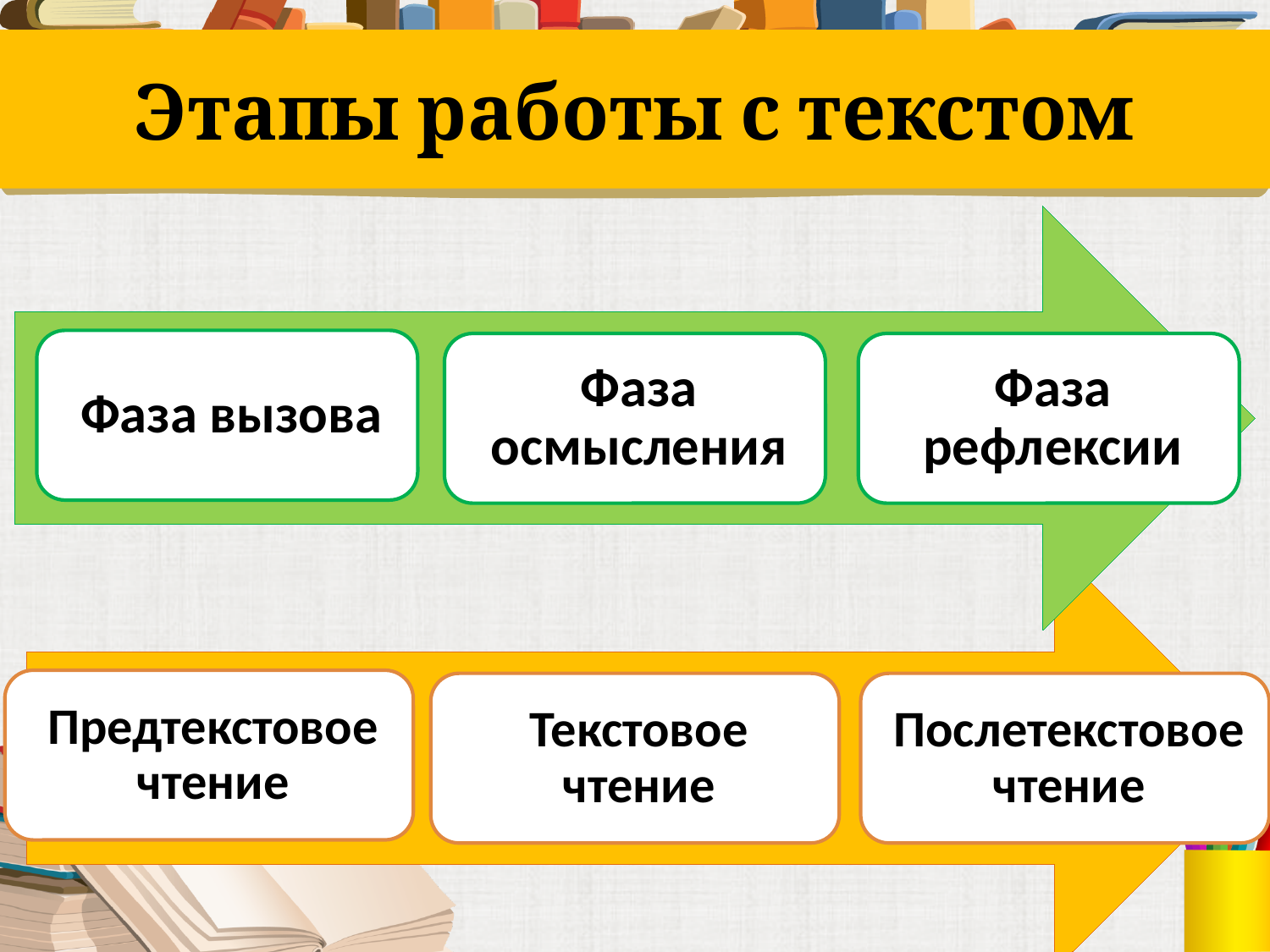

# Этапы работы с текстом
Фаза вызова
Фаза осмысления
Фаза рефлексии
Предтекстовое чтение
Текстовое чтение
Послетекстовое чтение